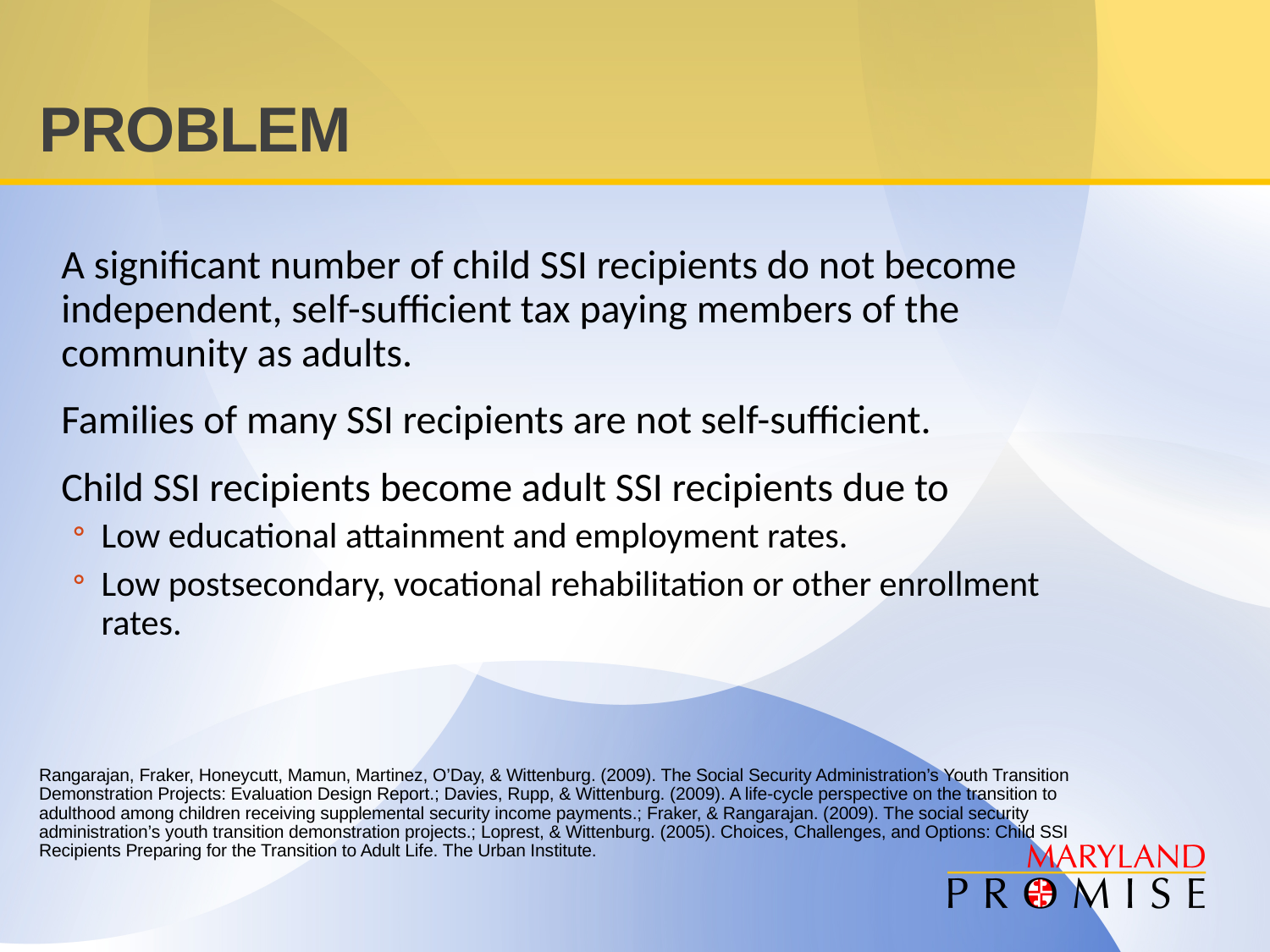

# PROBLEM
A significant number of child SSI recipients do not become independent, self-sufficient tax paying members of the community as adults.
Families of many SSI recipients are not self-sufficient.
Child SSI recipients become adult SSI recipients due to
Low educational attainment and employment rates.
Low postsecondary, vocational rehabilitation or other enrollment rates.

Rangarajan, Fraker, Honeycutt, Mamun, Martinez, O’Day, & Wittenburg. (2009). The Social Security Administration’s Youth Transition Demonstration Projects: Evaluation Design Report.; Davies, Rupp, & Wittenburg. (2009). A life-cycle perspective on the transition to adulthood among children receiving supplemental security income payments.; Fraker, & Rangarajan. (2009). The social security administration’s youth transition demonstration projects.; Loprest, & Wittenburg. (2005). Choices, Challenges, and Options: Child SSI Recipients Preparing for the Transition to Adult Life. The Urban Institute.